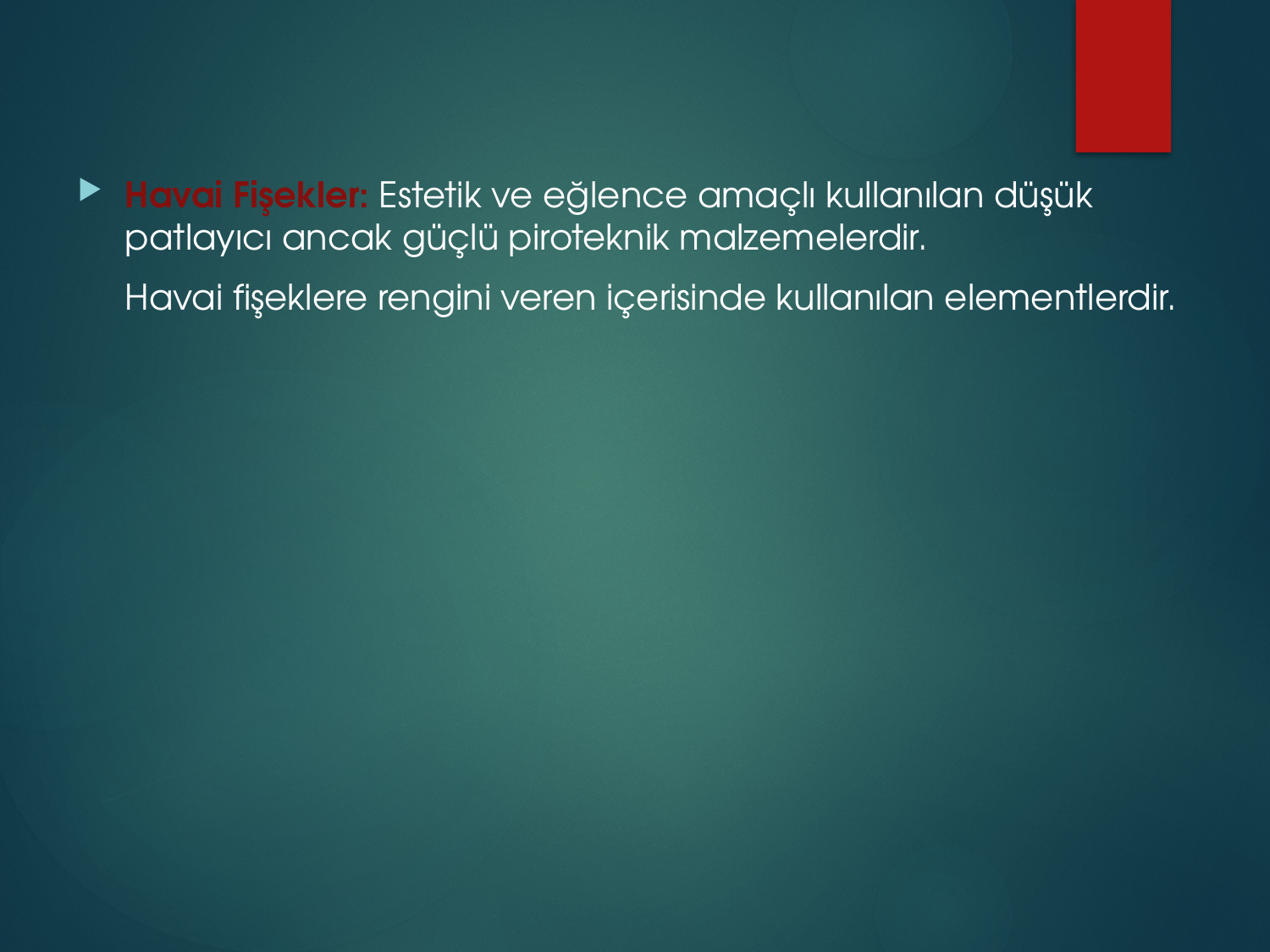

Havai Fişekler: Estetik ve eğlence amaçlı kullanılan düşük patlayıcı ancak güçlü piroteknik malzemelerdir.
	Havai fişeklere rengini veren içerisinde kullanılan elementlerdir.